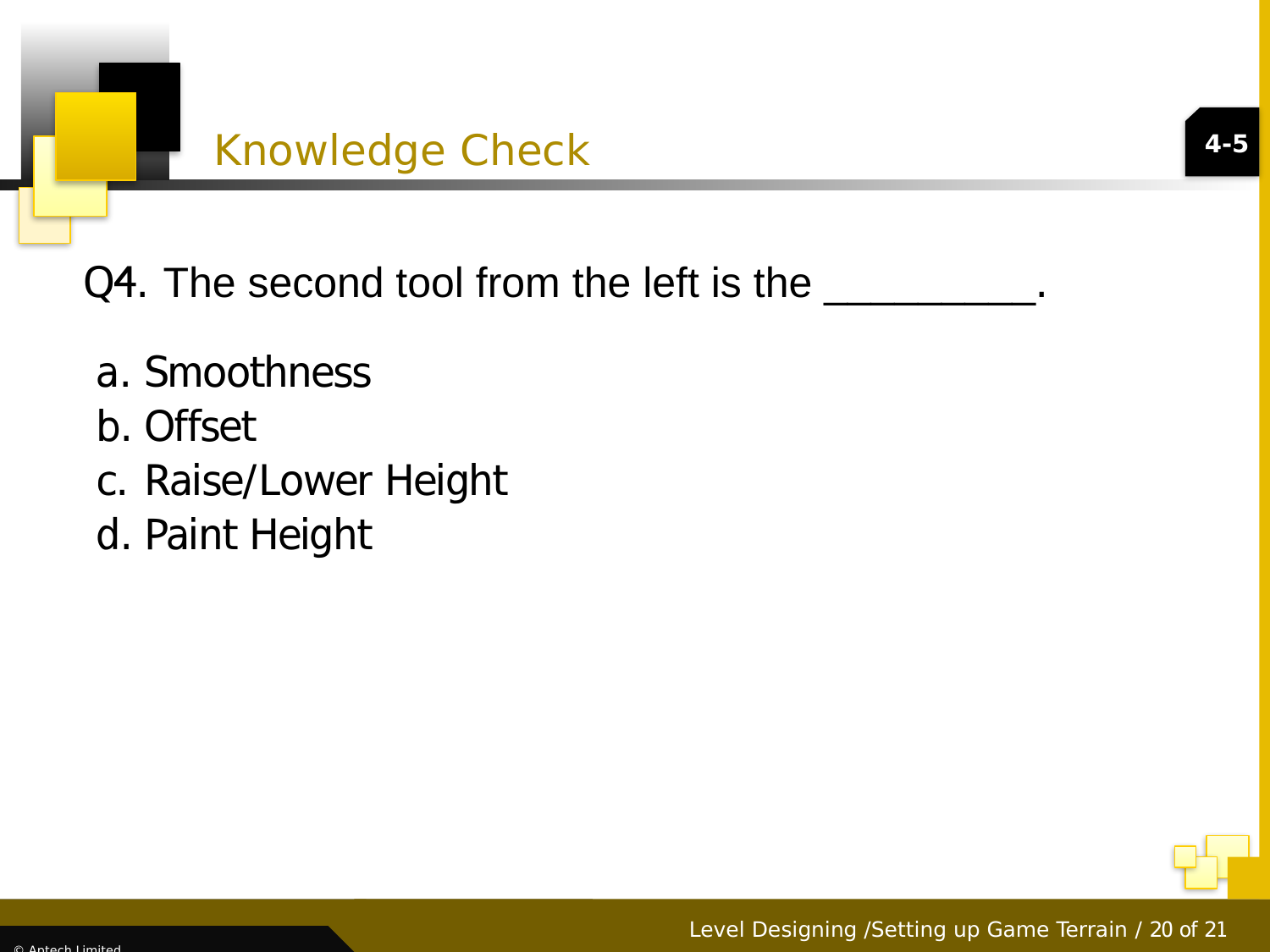

Knowledge Check
4-5

Q4. The second tool from the left is the _________.
Smoothness
Offset
Raise/Lower Height
Paint Height